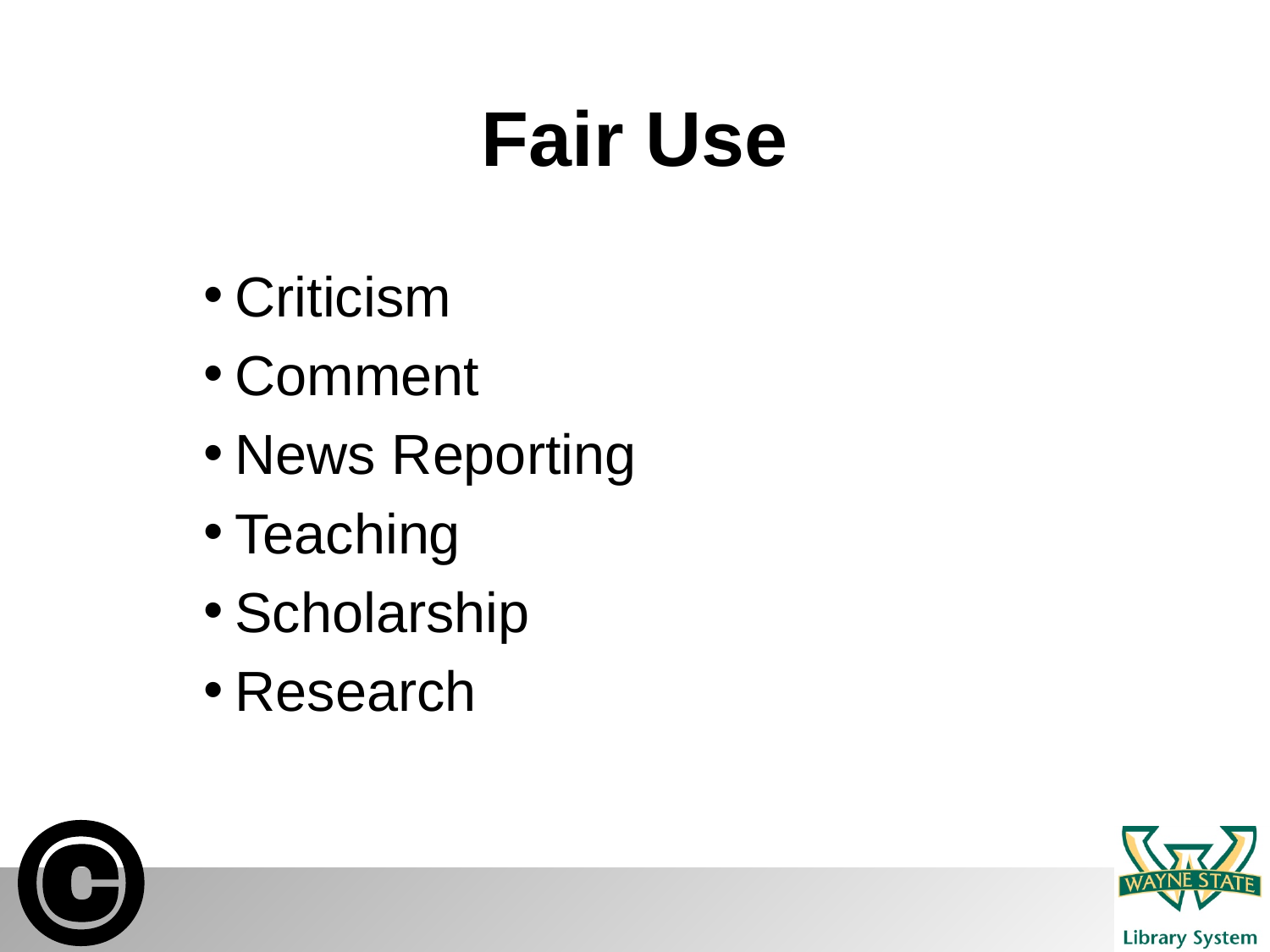

# Fair Use
Criticism
Comment
News Reporting
Teaching
Scholarship
Research
©